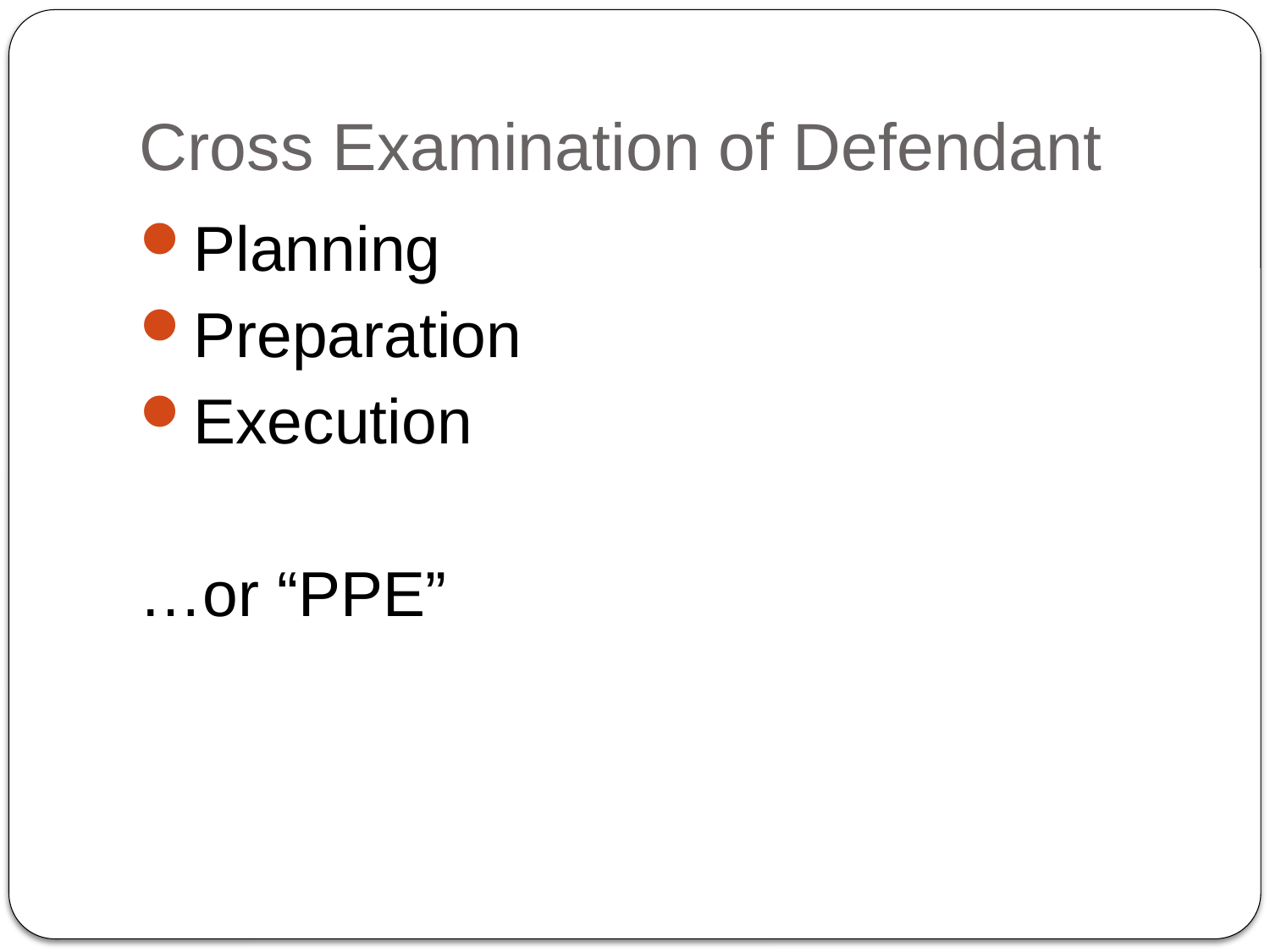

# Cross Examination of Defendant
Planning
Preparation
Execution

…or “PPE”